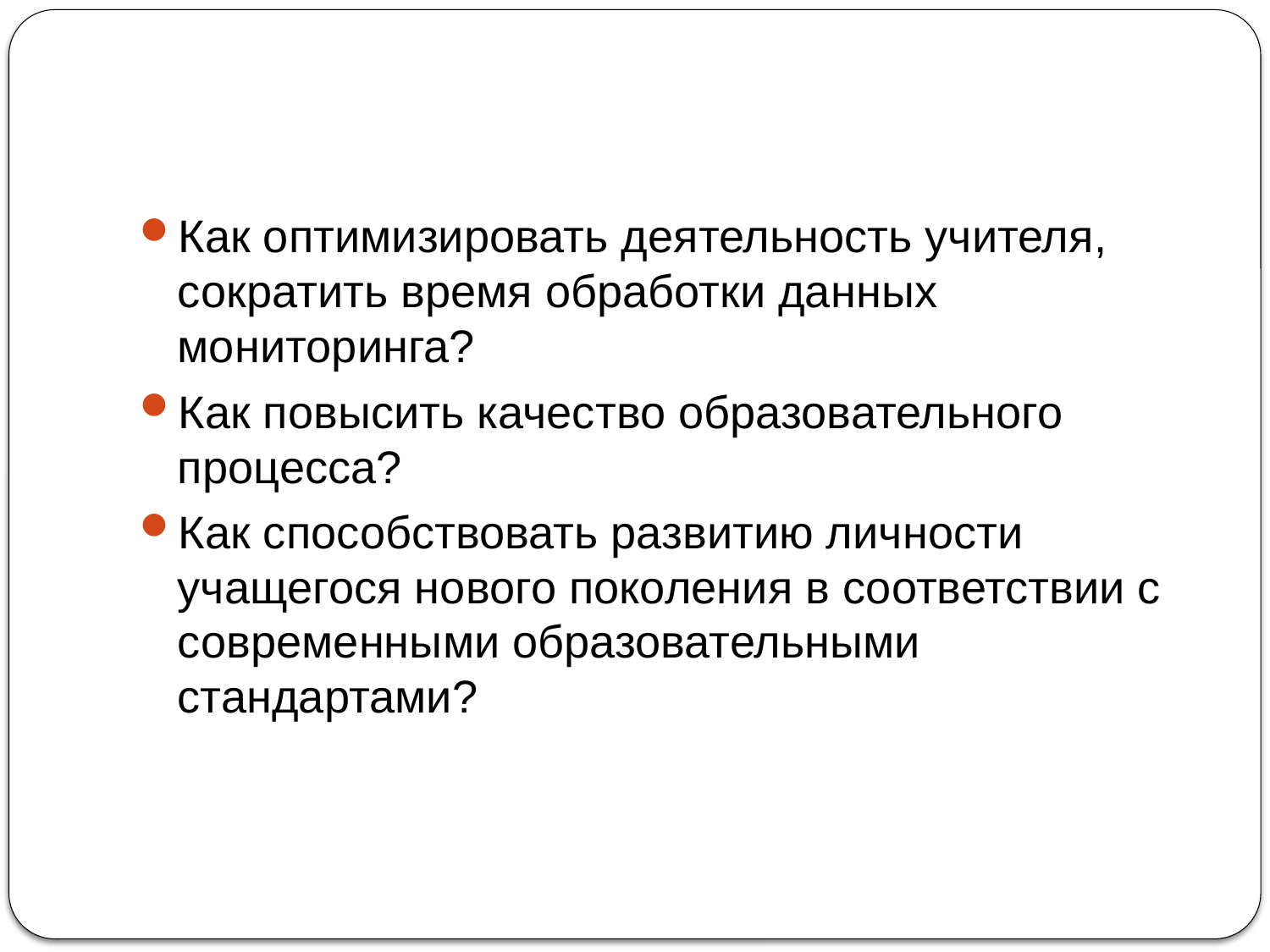

#
Как оптимизировать деятельность учителя, сократить время обработки данных мониторинга?
Как повысить качество образовательного процесса?
Как способствовать развитию личности учащегося нового поколения в соответствии с современными образовательными стандартами?